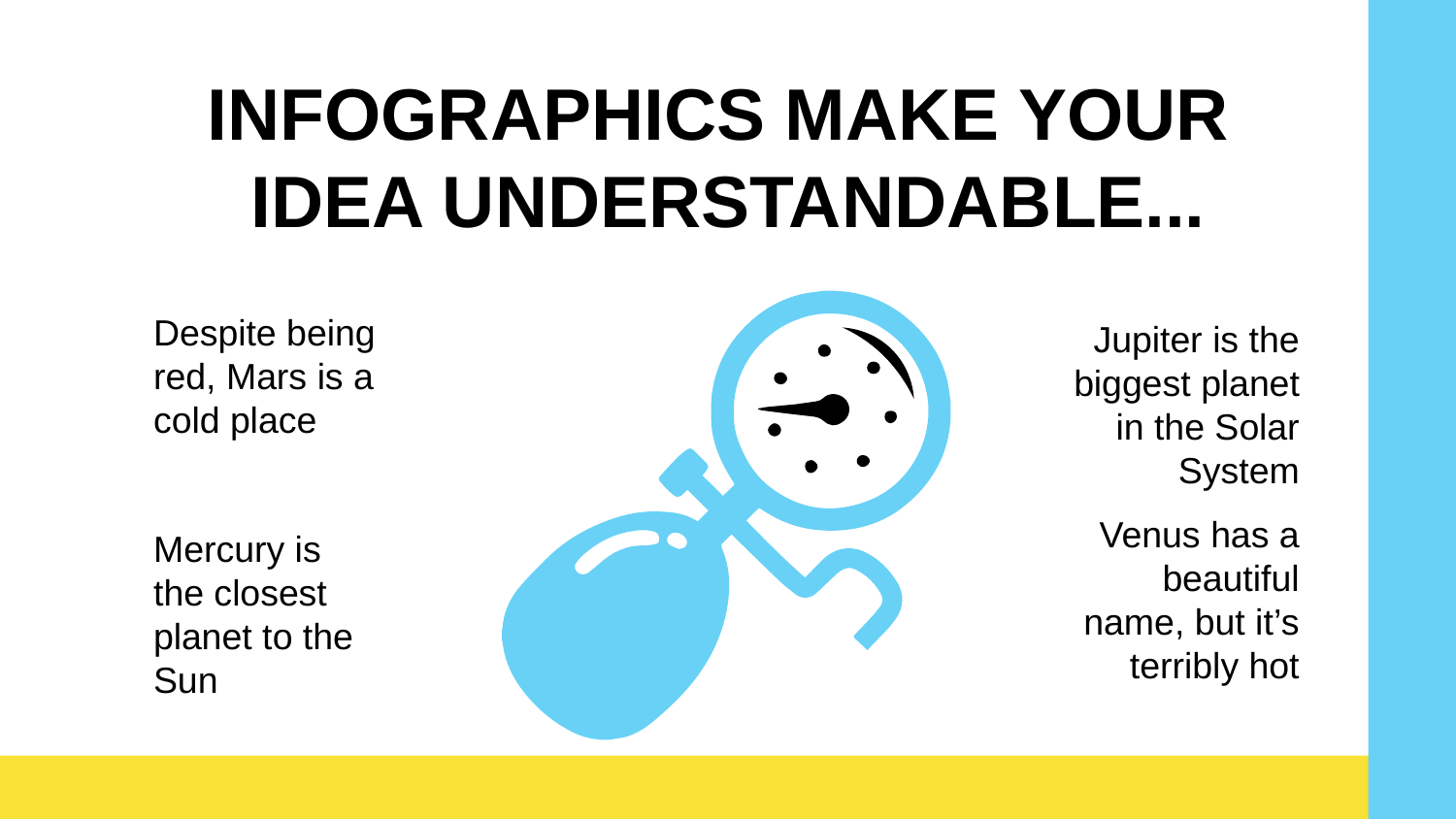

# INFOGRAPHICS MAKE YOUR
IDEA UNDERSTANDABLE...

Despite being red, Mars is a cold place
Jupiter is the biggest planet in the Solar System

Venus has a beautiful name, but it’s terribly hot
Mercury is the closest planet to the Sun